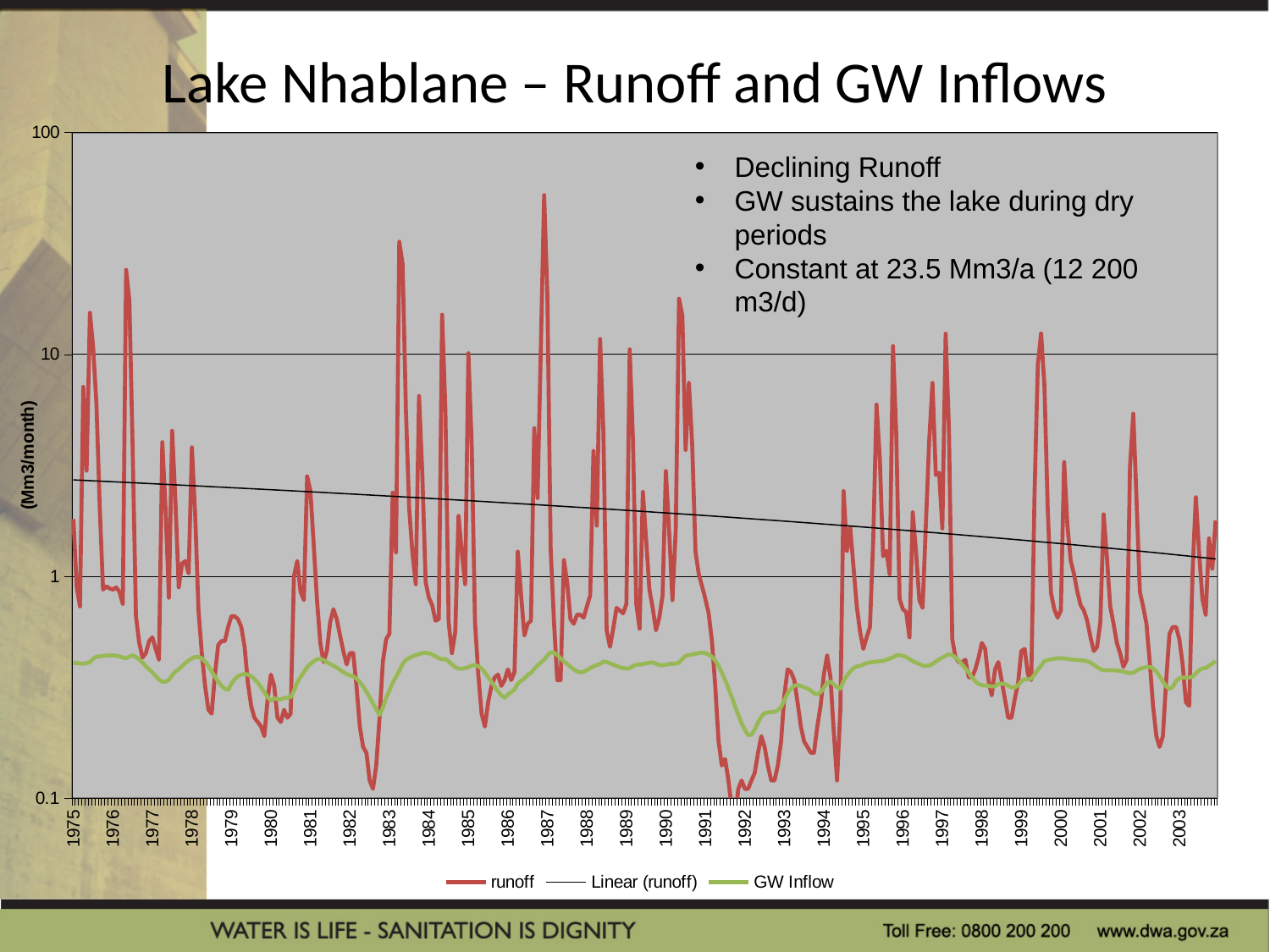

# Lake Nhablane – Runoff and GW Inflows

### Chart

| Category |  |  |
|---|---|---|
| 1975 | 1.81 | 0.4059559648297281 |
|  | 0.89 | 0.40586457518769686 |
|  | 0.73 | 0.4038412277719607 |
|  | 7.14 | 0.40351619517057497 |
|  | 2.99 | 0.4055696292213386 |
|  | 15.39 | 0.40979139788170066 |
|  | 10.75 | 0.4247963407952323 |
|  | 5.96 | 0.432879548963218 |
|  | 2.05 | 0.4356282249663676 |
|  | 0.87 | 0.43675697991968515 |
|  | 0.9 | 0.4388838380598666 |
|  | 0.88 | 0.43941910432275566 |
| 1976 | 0.87 | 0.4390990099131779 |
|  | 0.89 | 0.43794396840921157 |
|  | 0.85 | 0.4349837712571974 |
|  | 0.75 | 0.4296123566059239 |
|  | 24.04 | 0.4259953689551155 |
|  | 17.41 | 0.4337417678096541 |
|  | 3.77 | 0.4391435824554868 |
|  | 0.66 | 0.43212259384560586 |
|  | 0.5 | 0.4212925654573861 |
|  | 0.43 | 0.40742808407950554 |
|  | 0.45 | 0.39301484653655605 |
|  | 0.51 | 0.3803581061853838 |
| 1977 | 0.53 | 0.36816815310261575 |
|  | 0.47 | 0.35486861761220484 |
|  | 0.42 | 0.34186809947508534 |
|  | 4.02 | 0.3343321074650665 |
|  | 2.0 | 0.33435154313016263 |
|  | 0.8 | 0.3406339424280672 |
|  | 4.52 | 0.35783634773440015 |
|  | 2.16 | 0.3718246184348005 |
|  | 0.89 | 0.38030834096636285 |
|  | 1.14 | 0.39269904014168633 |
|  | 1.17 | 0.4058448785238854 |
|  | 1.03 | 0.416907116705695 |
| 1978 | 3.81 | 0.4254962724421954 |
|  | 1.88 | 0.4324908471385572 |
|  | 0.7 | 0.4331038970741072 |
|  | 0.45 | 0.4257932766362873 |
|  | 0.32 | 0.41229411155153484 |
|  | 0.25 | 0.39355508881817447 |
|  | 0.24 | 0.3718060662083082 |
|  | 0.36 | 0.3516920698153884 |
|  | 0.49 | 0.33475752107003903 |
|  | 0.51 | 0.3205799838574628 |
|  | 0.51 | 0.3106675482985107 |
|  | 0.59 | 0.3071566686908188 |
| 1979 | 0.66 | 0.3275516721042341 |
|  | 0.66 | 0.3427634235176869 |
|  | 0.64 | 0.3543510616183779 |
|  | 0.59 | 0.35967284637105323 |
|  | 0.48 | 0.3622990998781099 |
|  | 0.33 | 0.36036516314309985 |
|  | 0.26 | 0.3541447223791542 |
|  | 0.23 | 0.3439618933162612 |
|  | 0.22 | 0.3307982455944697 |
|  | 0.21 | 0.3158090188526794 |
|  | 0.19 | 0.2995661790830312 |
|  | 0.28 | 0.28508934735185315 |
| 1980 | 0.36 | 0.2745310632585483 |
|  | 0.32 | 0.28130789738645867 |
|  | 0.23 | 0.27870741661152604 |
|  | 0.22 | 0.27834079996711286 |
|  | 0.25 | 0.2827486440728917 |
|  | 0.23 | 0.28295686515374796 |
|  | 0.24 | 0.2848548162451128 |
|  | 1.0 | 0.303965074413659 |
|  | 1.17 | 0.3314590189875833 |
|  | 0.85 | 0.3508362474375176 |
|  | 0.78 | 0.3697300949643139 |
|  | 2.82 | 0.38871481446211803 |
| 1981 | 2.43 | 0.40233568383833457 |
|  | 1.39 | 0.4132812856210187 |
|  | 0.78 | 0.4224111680695541 |
|  | 0.5 | 0.42461967150566365 |
|  | 0.41 | 0.41870723748541905 |
|  | 0.46 | 0.4098147093311969 |
|  | 0.62 | 0.4017711308904789 |
|  | 0.71 | 0.3947058439581735 |
|  | 0.64 | 0.38712661474543986 |
|  | 0.54 | 0.3782879844600237 |
|  | 0.46 | 0.3695191291729838 |
|  | 0.4 | 0.36192196630246704 |
| 1982 | 0.45 | 0.35716726095780166 |
|  | 0.45 | 0.35334039371298803 |
|  | 0.32 | 0.3456567475433148 |
|  | 0.21 | 0.33303273085644325 |
|  | 0.17 | 0.31794298358850914 |
|  | 0.16 | 0.301751853315173 |
|  | 0.12 | 0.28458252820509555 |
|  | 0.11 | 0.2673352579665997 |
|  | 0.14 | 0.25064215514897975 |
|  | 0.23 | 0.23685294834517212 |
|  | 0.41 | 0.2554352210655918 |
|  | 0.52 | 0.28216987799926635 |
| 1983 | 0.55 | 0.30471968615613343 |
|  | 2.38 | 0.33091794651820583 |
|  | 1.28 | 0.35131418640218676 |
|  | 32.22 | 0.3738579882684672 |
|  | 25.54 | 0.40222343640394337 |
|  | 5.63 | 0.41946687830124574 |
|  | 2.03 | 0.4279570952523018 |
|  | 1.27 | 0.43468285604856854 |
|  | 0.92 | 0.44028707187604854 |
|  | 6.49 | 0.44539560366832137 |
|  | 2.87 | 0.4503111175713204 |
|  | 0.94 | 0.45162020660835883 |
| 1984 | 0.8 | 0.4486267706200809 |
|  | 0.74 | 0.44350946325700846 |
|  | 0.63 | 0.4352752374082472 |
|  | 0.64 | 0.4265294224193828 |
|  | 15.1 | 0.4209855184294537 |
|  | 5.6 | 0.42336067789115495 |
|  | 0.62 | 0.4129173637926982 |
|  | 0.45 | 0.39977998937690257 |
|  | 0.56 | 0.38863320398400714 |
|  | 1.87 | 0.38316150588753906 |
|  | 1.27 | 0.3826231300150332 |
|  | 0.92 | 0.3850861780541637 |
| 1985 | 10.12 | 0.3888395732034361 |
|  | 3.92 | 0.3954659702804786 |
|  | 0.62 | 0.39623757255688963 |
|  | 0.36 | 0.3925025028369869 |
|  | 0.24 | 0.38287223541785137 |
|  | 0.21 | 0.3673336537617472 |
|  | 0.27 | 0.3503115354772207 |
|  | 0.32 | 0.33367418360839196 |
|  | 0.35 | 0.3173316391871193 |
|  | 0.36 | 0.30251785471521003 |
|  | 0.32 | 0.2903775780278129 |
|  | 0.34 | 0.2831275280920692 |
| 1986 | 0.38 | 0.29320074332772744 |
|  | 0.34 | 0.2999040879114569 |
|  | 0.37 | 0.3079870034395745 |
|  | 1.29 | 0.3276635993266813 |
|  | 0.82 | 0.33768977970318365 |
|  | 0.54 | 0.3453941279214296 |
|  | 0.61 | 0.3583042653237445 |
|  | 0.63 | 0.3669073645534416 |
|  | 4.65 | 0.38188210871018224 |
|  | 2.25 | 0.3958224090507832 |
|  | 10.74 | 0.40791276612739147 |
|  | 52.25 | 0.42100470433194 |
| 1987 | 18.23 | 0.4388437759680792 |
|  | 1.32 | 0.4535237623377284 |
|  | 0.62 | 0.4517767601410132 |
|  | 0.34 | 0.44113264752147047 |
|  | 0.34 | 0.42561312192722395 |
|  | 1.18 | 0.4126464901198 |
|  | 0.94 | 0.4020296915184321 |
|  | 0.64 | 0.3909224720239904 |
|  | 0.61 | 0.3802260958698079 |
|  | 0.67 | 0.3722344070917529 |
|  | 0.67 | 0.3685097254474526 |
|  | 0.65 | 0.37061430879481755 |
| 1988 | 0.73 | 0.37740151035850694 |
|  | 0.82 | 0.3845317016893626 |
|  | 3.67 | 0.39190375880858974 |
|  | 1.69 | 0.39732588295120386 |
|  | 11.73 | 0.40277514733440734 |
|  | 4.43 | 0.4122737842718621 |
|  | 0.57 | 0.4102877289407048 |
|  | 0.48 | 0.40502589837309744 |
|  | 0.58 | 0.3989943722216892 |
|  | 0.72 | 0.394057990192726 |
|  | 0.7 | 0.38873239640499946 |
|  | 0.68 | 0.3852295472309778 |
| 1989 | 0.75 | 0.3833257154997492 |
|  | 10.54 | 0.38468368394404034 |
|  | 4.09 | 0.3934693178297699 |
|  | 0.75 | 0.3985236187210802 |
|  | 0.58 | 0.4001963480127627 |
|  | 2.4 | 0.40132816689455647 |
|  | 1.47 | 0.4043726778932563 |
|  | 0.87 | 0.40739810403977017 |
|  | 0.72 | 0.40764430348664005 |
|  | 0.57 | 0.4030163664238538 |
|  | 0.65 | 0.3976990458882271 |
|  | 0.82 | 0.395995169597485 |
| 1990 | 2.98 | 0.3988451561827757 |
|  | 1.59 | 0.4019897548395415 |
|  | 0.78 | 0.40258550142237565 |
|  | 1.61 | 0.40347400914115916 |
|  | 17.83 | 0.4075828698624022 |
|  | 15.0 | 0.4235739573804795 |
|  | 3.71 | 0.4372810430080056 |
|  | 7.44 | 0.44045041254066597 |
|  | 3.91 | 0.44364301714883825 |
|  | 1.29 | 0.4467366412572969 |
|  | 1.02 | 0.4505272408821022 |
|  | 0.9 | 0.4519612667715256 |
| 1991 | 0.79 | 0.4495455353969768 |
|  | 0.68 | 0.44331907446695734 |
|  | 0.51 | 0.4330554000416333 |
|  | 0.32 | 0.4167679584558847 |
|  | 0.18 | 0.3936856807655673 |
|  | 0.14 | 0.367258784305235 |
|  | 0.15 | 0.3401352108425756 |
|  | 0.12 | 0.31282900198037783 |
|  | 0.09 | 0.28565550412620183 |
|  | 0.08 | 0.2595685830679263 |
|  | 0.11 | 0.23644761469590472 |
|  | 0.12 | 0.21745125619293398 |
| 1992 | 0.11 | 0.20284095932095253 |
|  | 0.11 | 0.19187684324088422 |
|  | 0.12 | 0.19292847293286483 |
|  | 0.13 | 0.20379369261398886 |
|  | 0.16 | 0.21865450723882002 |
|  | 0.19 | 0.23329054434993712 |
|  | 0.17 | 0.24082665165995645 |
|  | 0.14 | 0.24325360833267518 |
|  | 0.12 | 0.24412839610036774 |
|  | 0.12 | 0.24464255774724616 |
|  | 0.14 | 0.24884724901513314 |
|  | 0.18 | 0.25762376243840285 |
| 1993 | 0.29 | 0.275561611171877 |
|  | 0.38 | 0.2964839865361864 |
|  | 0.37 | 0.3103933466536004 |
|  | 0.34 | 0.3206579585557885 |
|  | 0.27 | 0.32303700091068743 |
|  | 0.21 | 0.3197979921999975 |
|  | 0.18 | 0.31580586321095416 |
|  | 0.17 | 0.31167658291299094 |
|  | 0.16 | 0.3053285080361748 |
|  | 0.16 | 0.2964809422834988 |
|  | 0.21 | 0.29349304182909464 |
|  | 0.26 | 0.30025215468526373 |
| 1994 | 0.36 | 0.3140134853594496 |
|  | 0.44 | 0.3309055542515639 |
|  | 0.35 | 0.33425431092352614 |
|  | 0.2 | 0.3251913581337021 |
|  | 0.12 | 0.31564444525712554 |
|  | 0.25 | 0.3111110833960312 |
|  | 2.42 | 0.3368604373430489 |
|  | 1.3 | 0.3559248185794719 |
|  | 1.66 | 0.37204810517307724 |
|  | 1.1 | 0.38458774580069105 |
|  | 0.73 | 0.3924294531753727 |
|  | 0.56 | 0.3940837569498373 |
| 1995 | 0.47 | 0.3995903041489193 |
|  | 0.53 | 0.4056526590584183 |
|  | 0.59 | 0.4084448992446046 |
|  | 1.47 | 0.40996555681277874 |
|  | 5.94 | 0.411706037335045 |
|  | 3.36 | 0.41346900024356087 |
|  | 1.23 | 0.41534878093089506 |
|  | 1.3 | 0.41970880524272874 |
|  | 1.02 | 0.425034729050603 |
|  | 10.91 | 0.4309956604557033 |
|  | 4.3 | 0.43943261612519496 |
|  | 0.79 | 0.4404303653709989 |
| 1996 | 0.71 | 0.43745690185863717 |
|  | 0.69 | 0.4321239065929998 |
|  | 0.53 | 0.42293787505144054 |
|  | 1.94 | 0.41377936650040475 |
|  | 1.28 | 0.4077347953275463 |
|  | 0.78 | 0.4017143562914223 |
|  | 0.72 | 0.39571234521082677 |
|  | 1.72 | 0.3937391017878442 |
|  | 4.09 | 0.39607686053606567 |
|  | 7.44 | 0.4017211840923504 |
|  | 2.86 | 0.4117364914224546 |
|  | 2.93 | 0.4215478516772769 |
| 1997 | 1.64 | 0.4293529640720386 |
|  | 12.39 | 0.43705923321416146 |
|  | 4.58 | 0.4463505033281265 |
|  | 0.52 | 0.44104348722937375 |
|  | 0.43 | 0.430013834664976 |
|  | 0.41 | 0.4155449175687028 |
|  | 0.41 | 0.39965331071992694 |
|  | 0.42 | 0.3837032011362543 |
|  | 0.35 | 0.366708995216237 |
|  | 0.35 | 0.3498782281080315 |
|  | 0.38 | 0.3357056027405618 |
|  | 0.43 | 0.32654216678332565 |
| 1998 | 0.5 | 0.3226240695829865 |
|  | 0.47 | 0.3216789086663624 |
|  | 0.34 | 0.3204275852664929 |
|  | 0.29 | 0.3181992173806166 |
|  | 0.38 | 0.3188950327999006 |
|  | 0.41 | 0.3272602004558074 |
|  | 0.34 | 0.32757244632954896 |
|  | 0.28 | 0.325976009134322 |
|  | 0.23 | 0.32094392654248266 |
|  | 0.23 | 0.31487216566186305 |
|  | 0.28 | 0.31502345688473365 |
|  | 0.33 | 0.3224932327341421 |
| 1999 | 0.46 | 0.33576607596720626 |
|  | 0.47 | 0.3432428155370851 |
|  | 0.36 | 0.342676643681098 |
|  | 0.34 | 0.34498058376686913 |
|  | 2.36 | 0.35991386915646656 |
|  | 9.02 | 0.37895107710858084 |
|  | 12.43 | 0.3945570305490408 |
|  | 7.29 | 0.414530850895024 |
|  | 2.04 | 0.4185653712185342 |
|  | 0.84 | 0.4216473132780368 |
|  | 0.71 | 0.4244478196295928 |
|  | 0.65 | 0.42635938889598635 |
| 2000 | 0.7 | 0.4265741186743751 |
|  | 3.27 | 0.4259864079268386 |
|  | 1.68 | 0.42416207870643236 |
|  | 1.17 | 0.4215221150401629 |
|  | 1.02 | 0.41994690745215724 |
|  | 0.85 | 0.41869336093106074 |
|  | 0.74 | 0.4175125617459269 |
|  | 0.7 | 0.4164488201498664 |
|  | 0.63 | 0.4136957838104244 |
|  | 0.53 | 0.4074751300446592 |
|  | 0.46 | 0.39846750999927966 |
|  | 0.48 | 0.38873028504154805 |
| 2001 | 0.62 | 0.38093502828843084 |
|  | 1.9 | 0.37725710826913156 |
|  | 1.21 | 0.37661375988076695 |
|  | 0.73 | 0.3765537810553635 |
|  | 0.61 | 0.3762410683523413 |
|  | 0.5 | 0.3753358672821402 |
|  | 0.45 | 0.3742988324673405 |
|  | 0.39 | 0.37152518113140864 |
|  | 0.42 | 0.3671900206697858 |
|  | 3.12 | 0.36539651548167157 |
|  | 5.4 | 0.36726761357944493 |
|  | 2.17 | 0.3754129213240953 |
| 2002 | 0.85 | 0.38169040014770805 |
|  | 0.73 | 0.3862261198941782 |
|  | 0.61 | 0.38984255160492876 |
|  | 0.41 | 0.3898435197291437 |
|  | 0.26 | 0.3844843343518019 |
|  | 0.19 | 0.3716699190014706 |
|  | 0.17 | 0.35401179840102037 |
|  | 0.19 | 0.3349029395172221 |
|  | 0.34 | 0.31910251158386194 |
|  | 0.55 | 0.30979330501527363 |
|  | 0.59 | 0.317148298463434 |
|  | 0.59 | 0.33634454149062215 |
| 2003 | 0.52 | 0.34665661625700267 |
|  | 0.4 | 0.3491440677229627 |
|  | 0.27 | 0.3491004797080561 |
|  | 0.26 | 0.34938819921823433 |
|  | 1.04 | 0.35254546058025954 |
|  | 2.27 | 0.36430864049637374 |
|  | 1.28 | 0.3767425480017301 |
|  | 0.79 | 0.38370073147299677 |
|  | 0.67 | 0.3851737386764039 |
|  | 1.48 | 0.3943602180750503 |
|  | 1.08 | 0.4035517370974457 |
|  | 1.78 | 0.4140764411238038 |
Declining Runoff
GW sustains the lake during dry periods
Constant at 23.5 Mm3/a (12 200 m3/d)